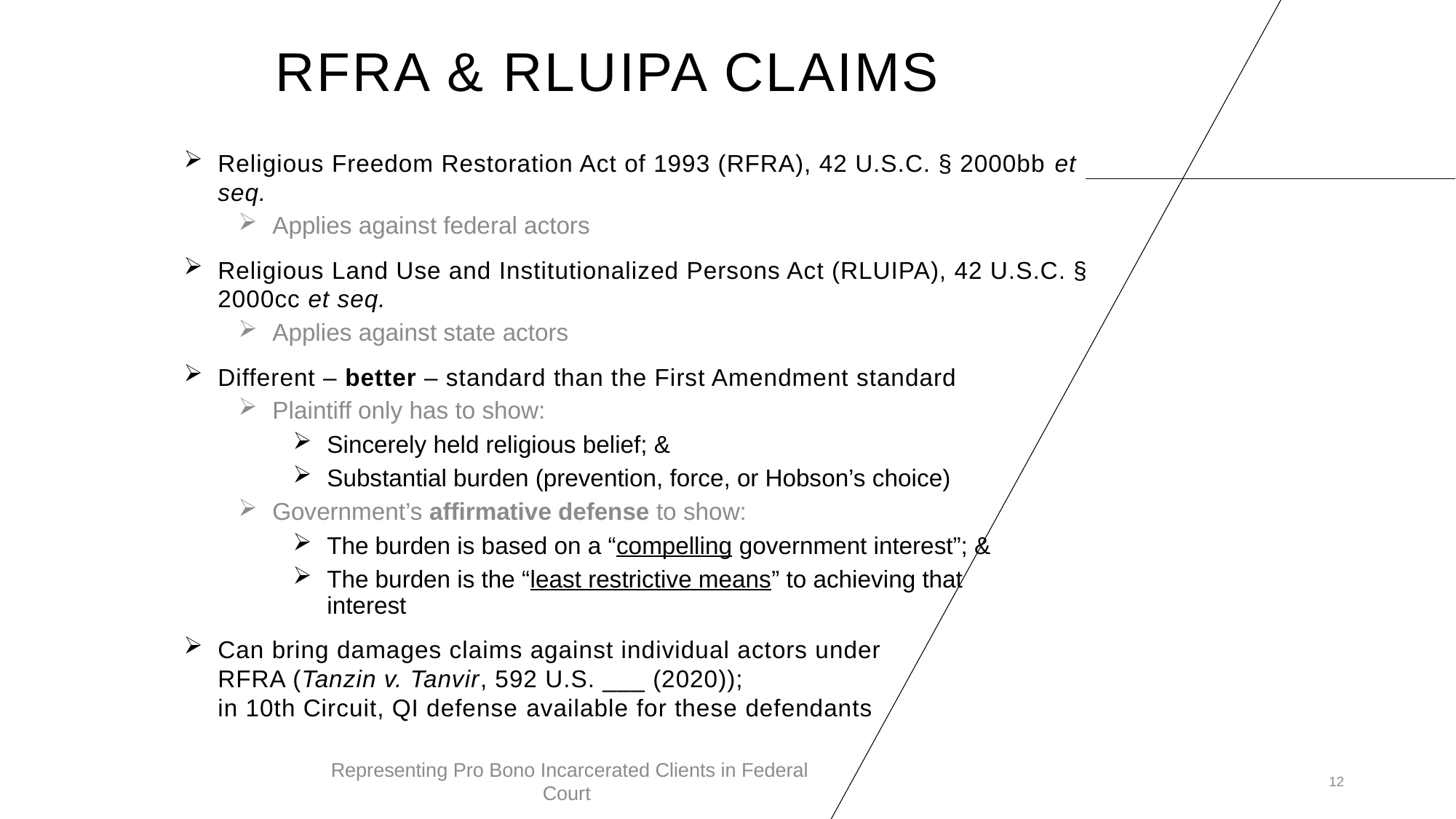

# Rfra & rluipa claims
Religious Freedom Restoration Act of 1993 (RFRA), 42 U.S.C. § 2000bb et seq.
Applies against federal actors
Religious Land Use and Institutionalized Persons Act (RLUIPA), 42 U.S.C. § 2000cc et seq.
Applies against state actors
Different – better – standard than the First Amendment standard
Plaintiff only has to show:
Sincerely held religious belief; &
Substantial burden (prevention, force, or Hobson’s choice)
Government’s affirmative defense to show:
The burden is based on a “compelling government interest”; &
The burden is the “least restrictive means” to achieving that
interest
Can bring damages claims against individual actors under
RFRA (Tanzin v. Tanvir, 592 U.S. ___ (2020));
in 10th Circuit, QI defense available for these defendants

Representing Pro Bono Incarcerated Clients in Federal Court
12